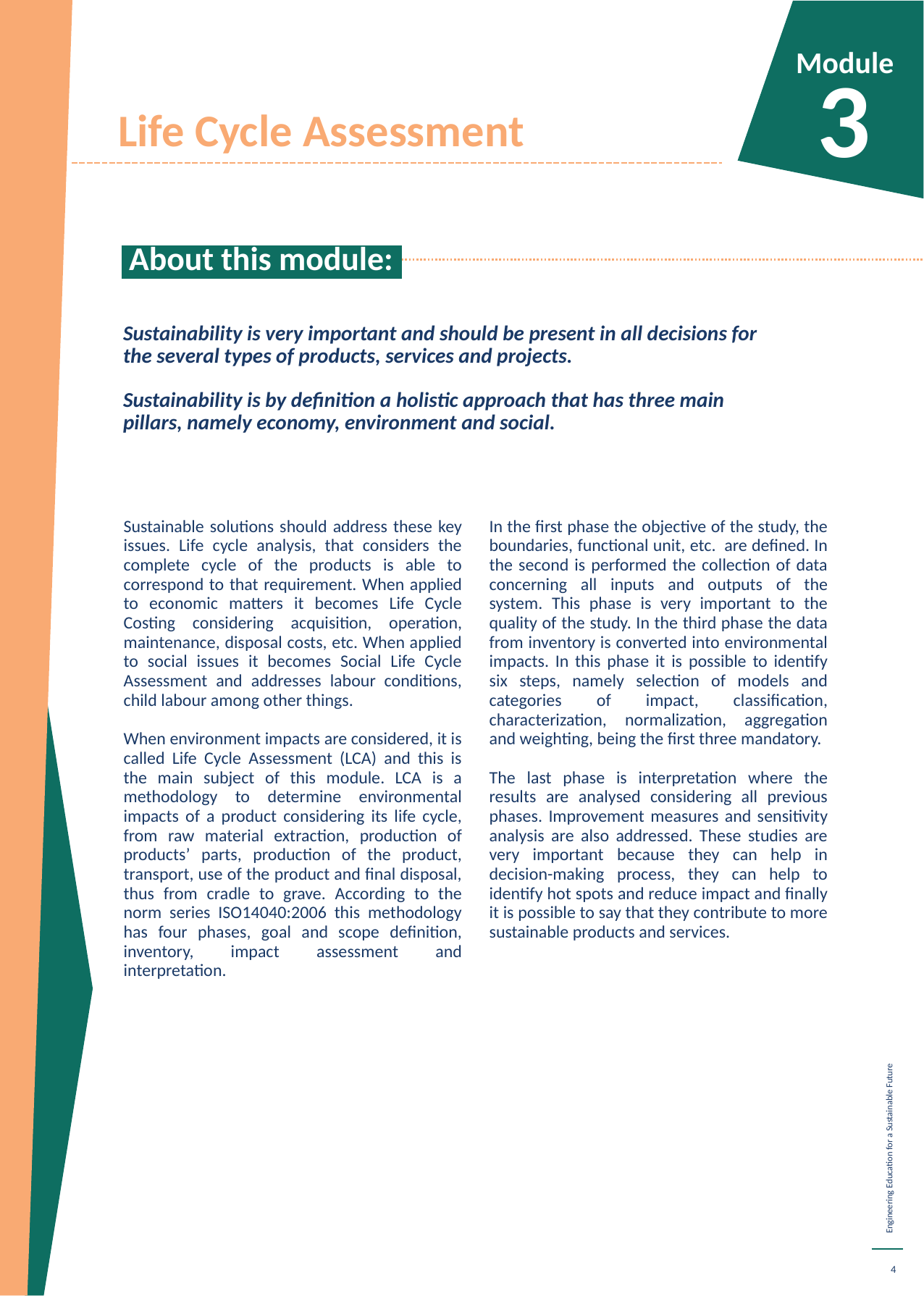

Module
3
Life Cycle Assessment
 About this module:.

Sustainability is very important and should be present in all decisions for the several types of products, services and projects.

Sustainability is by definition a holistic approach that has three main pillars, namely economy, environment and social.
Sustainable solutions should address these key issues. Life cycle analysis, that considers the complete cycle of the products is able to correspond to that requirement. When applied to economic matters it becomes Life Cycle Costing considering acquisition, operation, maintenance, disposal costs, etc. When applied to social issues it becomes Social Life Cycle Assessment and addresses labour conditions, child labour among other things.

When environment impacts are considered, it is called Life Cycle Assessment (LCA) and this is the main subject of this module. LCA is a methodology to determine environmental impacts of a product considering its life cycle, from raw material extraction, production of products’ parts, production of the product, transport, use of the product and final disposal, thus from cradle to grave. According to the norm series ISO14040:2006 this methodology has four phases, goal and scope definition, inventory, impact assessment and interpretation.
In the first phase the objective of the study, the boundaries, functional unit, etc.  are defined. In the second is performed the collection of data concerning all inputs and outputs of the system. This phase is very important to the quality of the study. In the third phase the data from inventory is converted into environmental impacts. In this phase it is possible to identify six steps, namely selection of models and categories of impact, classification, characterization, normalization, aggregation and weighting, being the first three mandatory.

The last phase is interpretation where the results are analysed considering all previous phases. Improvement measures and sensitivity analysis are also addressed. These studies are very important because they can help in decision-making process, they can help to identify hot spots and reduce impact and finally it is possible to say that they contribute to more sustainable products and services.